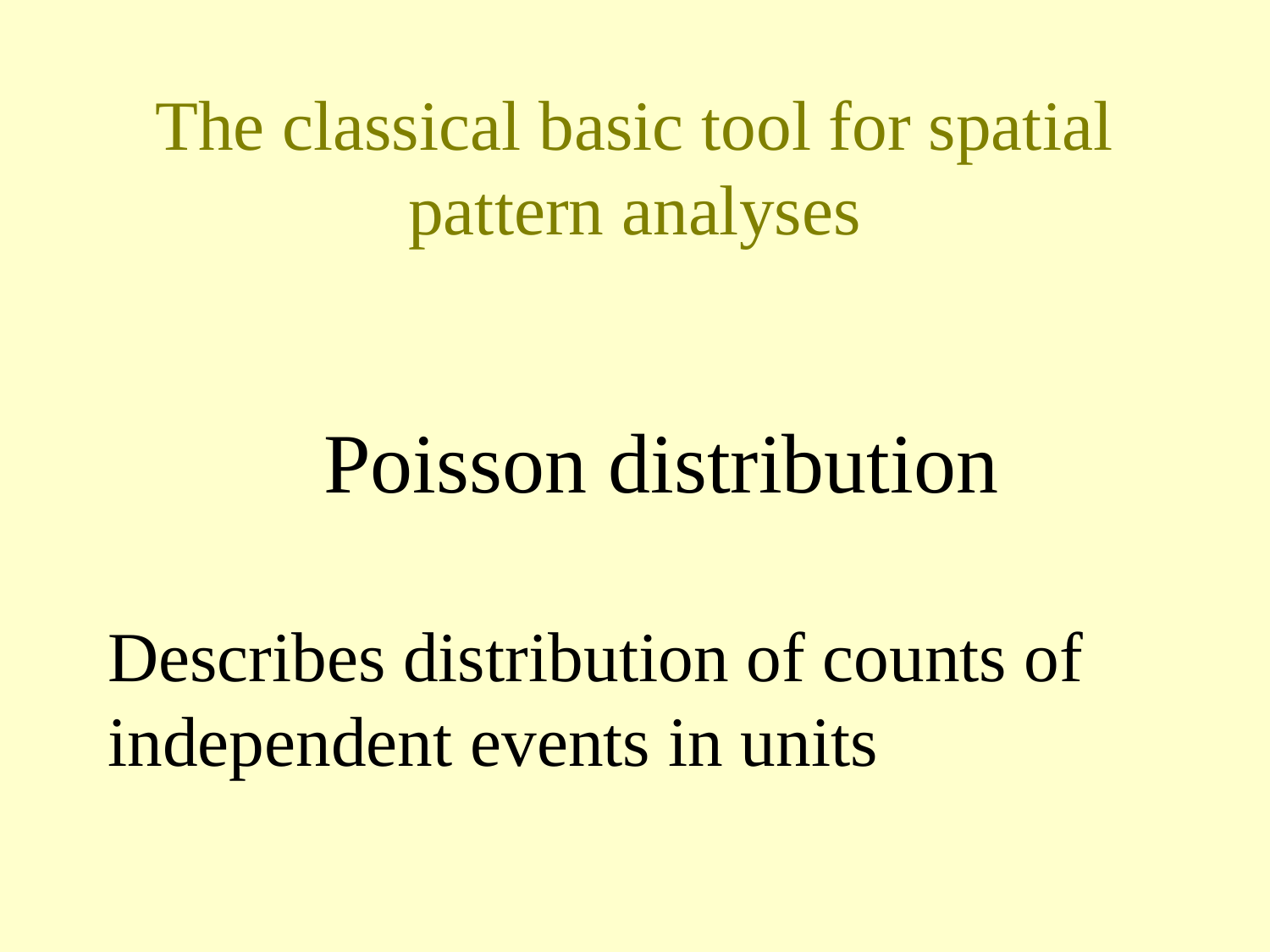

# The classical basic tool for spatial pattern analyses
Poisson distribution

Describes distribution of counts of independent events in units